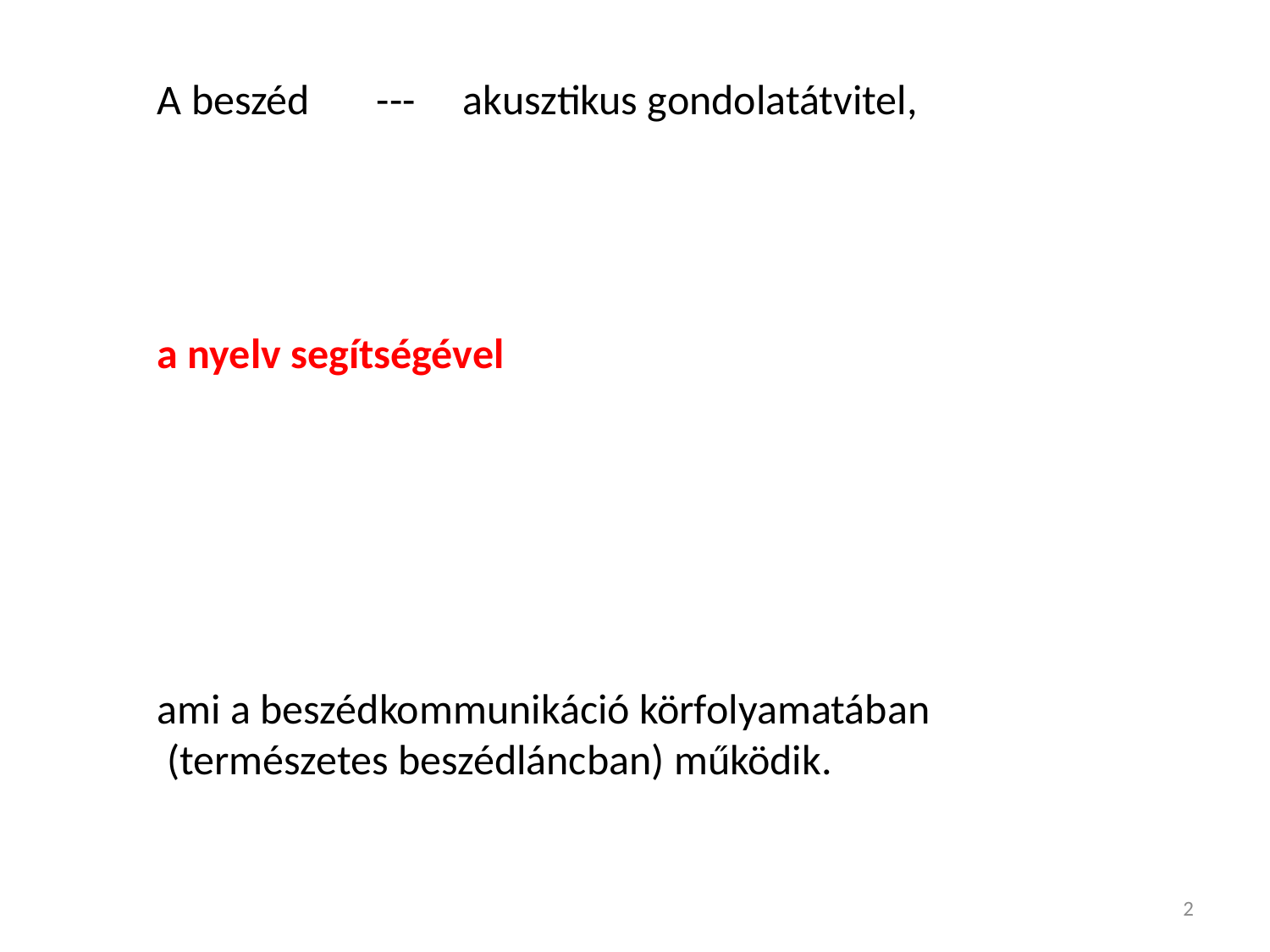

A beszéd       ---     akusztikus gondolatátvitel,

a nyelv segítségével

ami a beszédkommunikáció körfolyamatában
 (természetes beszédláncban) működik.

2